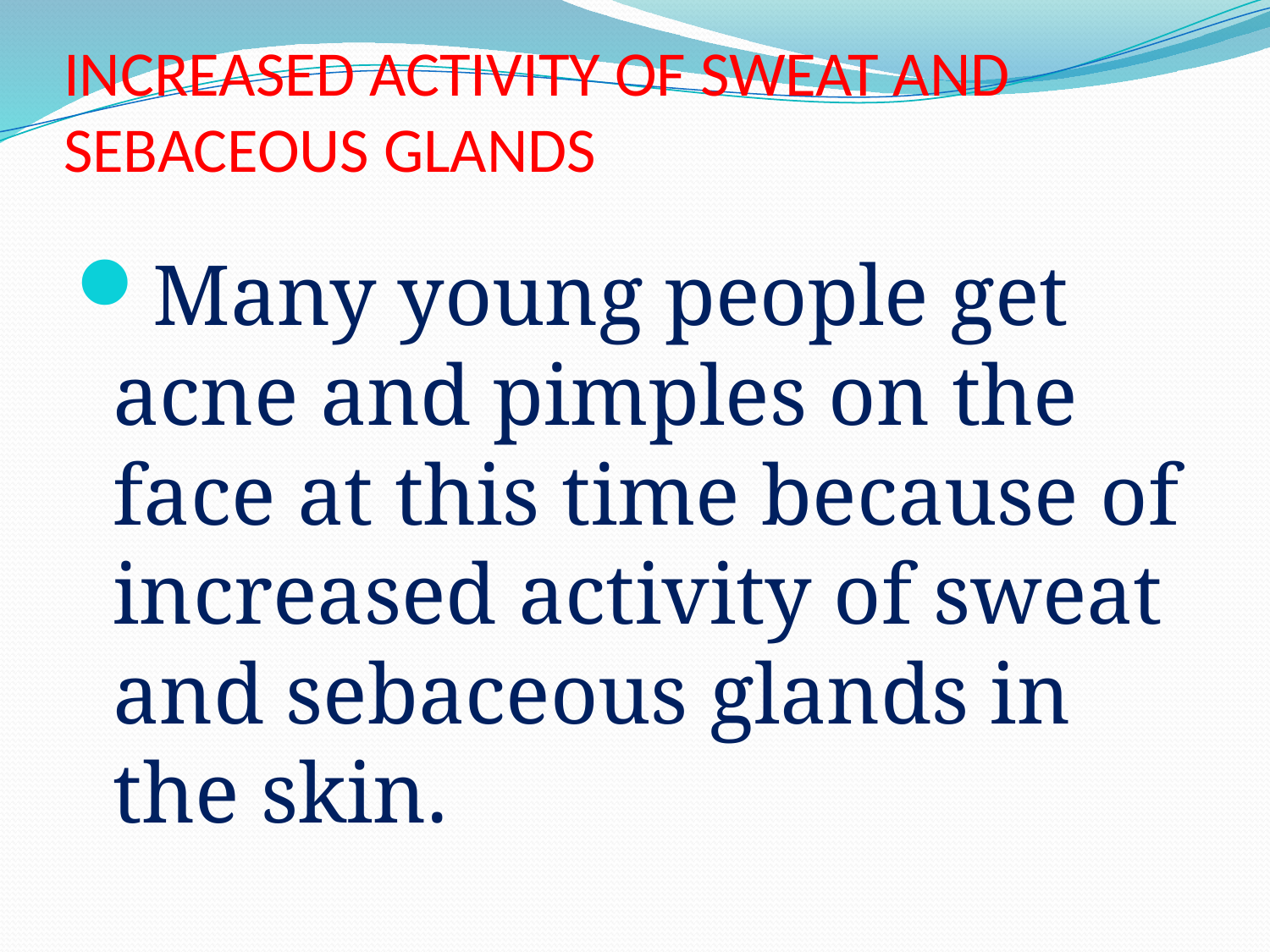

# INCREASED ACTIVITY OF SWEAT AND SEBACEOUS GLANDS
Many young people get acne and pimples on the face at this time because of increased activity of sweat and sebaceous glands in the skin.